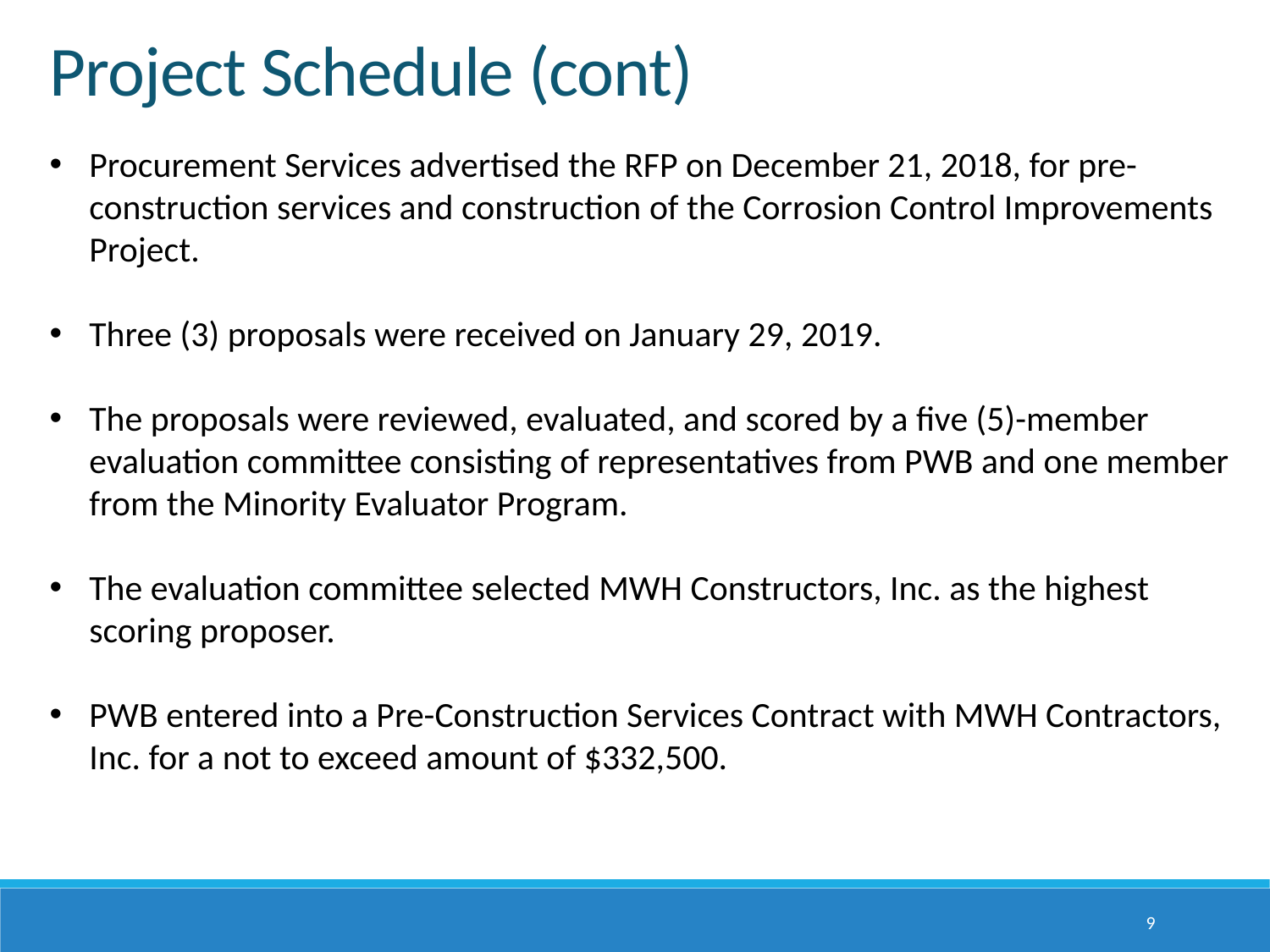

Project Schedule (cont)
Procurement Services advertised the RFP on December 21, 2018, for pre-construction services and construction of the Corrosion Control Improvements Project.

Three (3) proposals were received on January 29, 2019.

The proposals were reviewed, evaluated, and scored by a five (5)-member evaluation committee consisting of representatives from PWB and one member from the Minority Evaluator Program.

The evaluation committee selected MWH Constructors, Inc. as the highest scoring proposer.

PWB entered into a Pre-Construction Services Contract with MWH Contractors, Inc. for a not to exceed amount of $332,500.
9